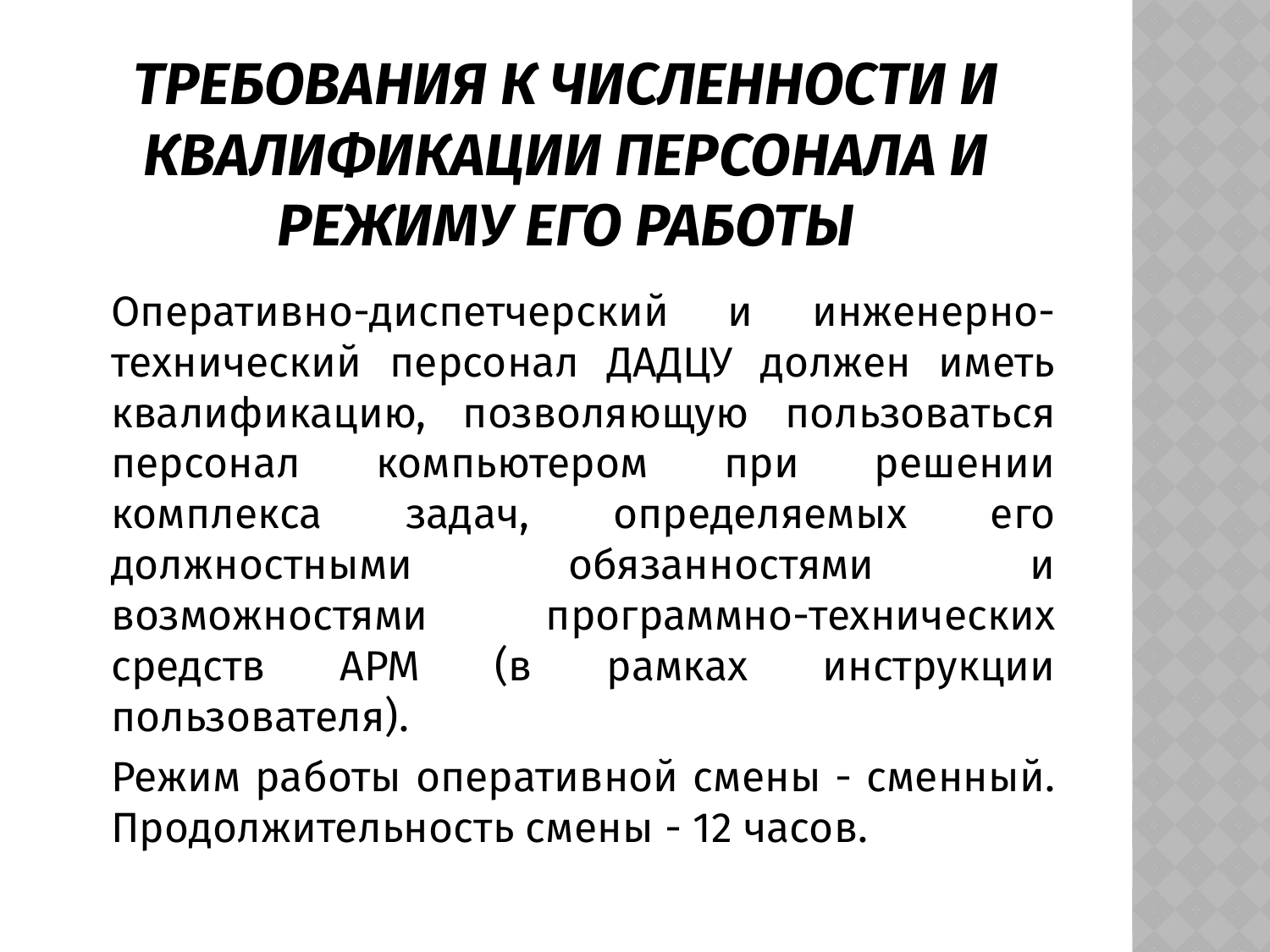

# Требования к численности и квалификации персонала и режиму его работы
		Оперативно-диспетчерский и инженерно-технический персонал ДАДЦУ должен иметь квалификацию, позволяющую пользоваться персонал компьютером при решении комплекса задач, определяемых его должностными обязанностями и возможностями программно-технических средств АРМ (в рамках инструкции пользователя).
		Режим работы оперативной смены - сменный. Продолжительность смены - 12 часов.